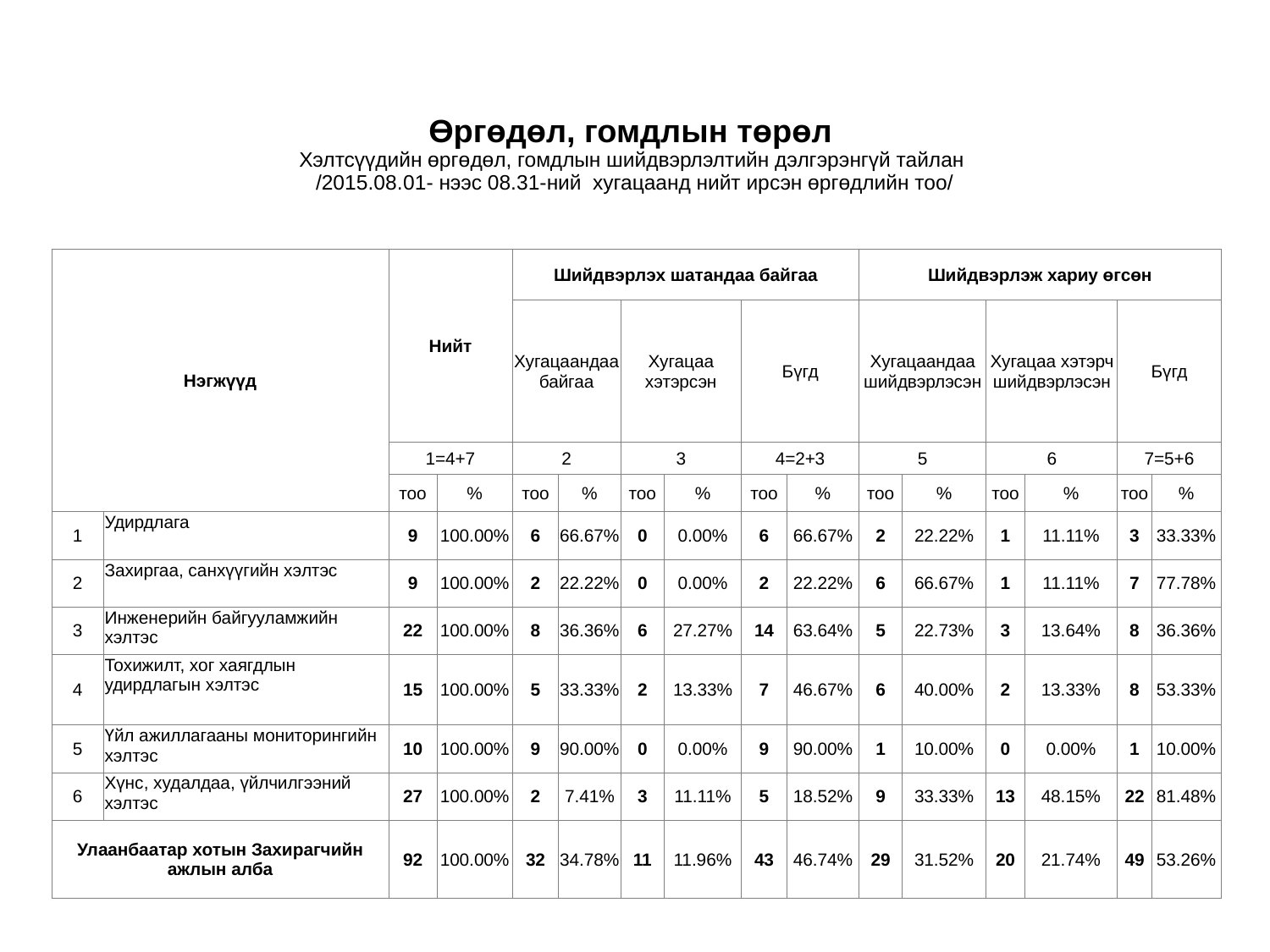

# Өргөдөл, гомдлын төрөл Хэлтсүүдийн өргөдөл, гомдлын шийдвэрлэлтийн дэлгэрэнгүй тайлан /2015.08.01- нээс 08.31-ний  хугацаанд нийт ирсэн өргөдлийн тоо/
| Нэгжүүд |  | Нийт |  | Шийдвэрлэх шатандаа байгаа |  |  |  |  |  | Шийдвэрлэж хариу өгсөн |  |  |  |  |  |
| --- | --- | --- | --- | --- | --- | --- | --- | --- | --- | --- | --- | --- | --- | --- | --- |
|  |  |  |  | Хугацаандаа байгаа |  | Хугацаа хэтэрсэн |  | Бүгд |  | Хугацаандаа шийдвэрлэсэн |  | Хугацаа хэтэрч шийдвэрлэсэн |  | Бүгд |  |
|  |  | 1=4+7 |  | 2 |  | 3 |  | 4=2+3 |  | 5 |  | 6 |  | 7=5+6 |  |
|  |  | тоо | % | тоо | % | тоо | % | тоо | % | тоо | % | тоо | % | тоо | % |
| 1 | Удирдлага | 9 | 100.00% | 6 | 66.67% | 0 | 0.00% | 6 | 66.67% | 2 | 22.22% | 1 | 11.11% | 3 | 33.33% |
| 2 | Захиргаа, санхүүгийн хэлтэс | 9 | 100.00% | 2 | 22.22% | 0 | 0.00% | 2 | 22.22% | 6 | 66.67% | 1 | 11.11% | 7 | 77.78% |
| 3 | Инженерийн байгууламжийн хэлтэс | 22 | 100.00% | 8 | 36.36% | 6 | 27.27% | 14 | 63.64% | 5 | 22.73% | 3 | 13.64% | 8 | 36.36% |
| 4 | Тохижилт, хог хаягдлын удирдлагын хэлтэс | 15 | 100.00% | 5 | 33.33% | 2 | 13.33% | 7 | 46.67% | 6 | 40.00% | 2 | 13.33% | 8 | 53.33% |
| 5 | Үйл ажиллагааны мониторингийн хэлтэс | 10 | 100.00% | 9 | 90.00% | 0 | 0.00% | 9 | 90.00% | 1 | 10.00% | 0 | 0.00% | 1 | 10.00% |
| 6 | Хүнс, худалдаа, үйлчилгээний хэлтэс | 27 | 100.00% | 2 | 7.41% | 3 | 11.11% | 5 | 18.52% | 9 | 33.33% | 13 | 48.15% | 22 | 81.48% |
| Улаанбаатар хотын Захирагчийн ажлын алба |  | 92 | 100.00% | 32 | 34.78% | 11 | 11.96% | 43 | 46.74% | 29 | 31.52% | 20 | 21.74% | 49 | 53.26% |